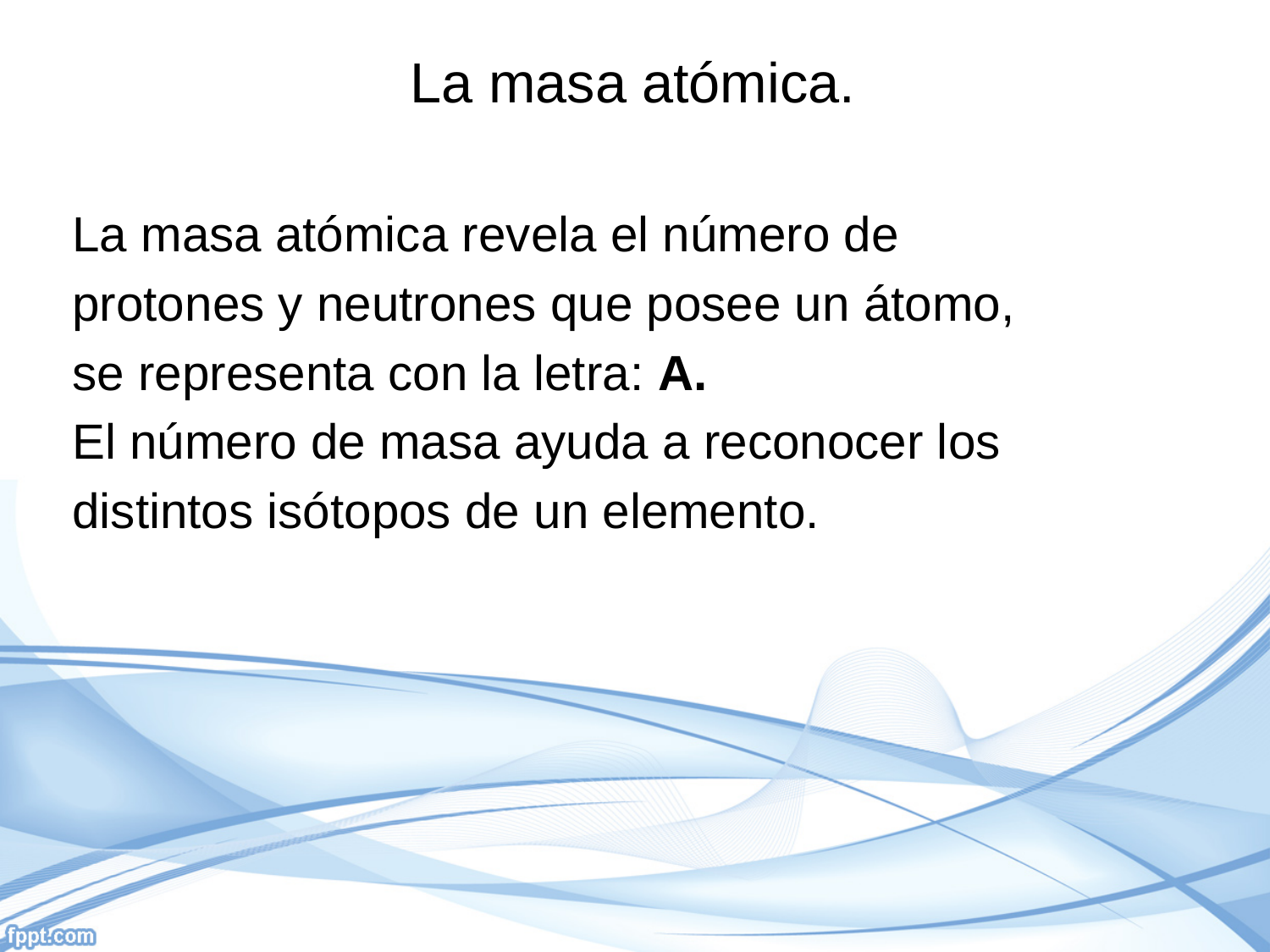

La masa atómica.

La masa atómica revela el número de
protones y neutrones que posee un átomo,
se representa con la letra: A.
El número de masa ayuda a reconocer los
distintos isótopos de un elemento.